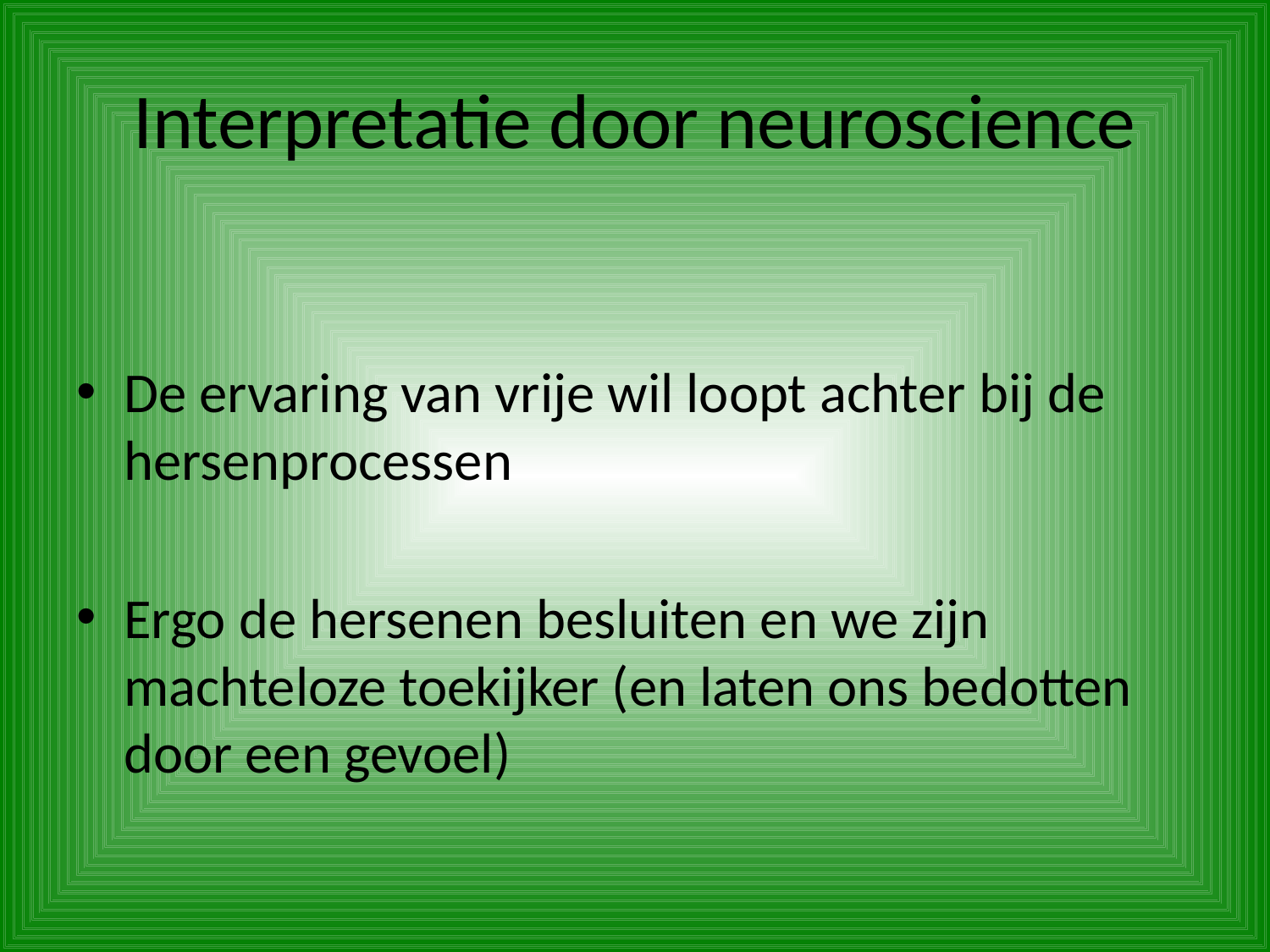

# Interpretatie door neuroscience

De ervaring van vrije wil loopt achter bij de hersenprocessen

Ergo de hersenen besluiten en we zijn machteloze toekijker (en laten ons bedotten door een gevoel)